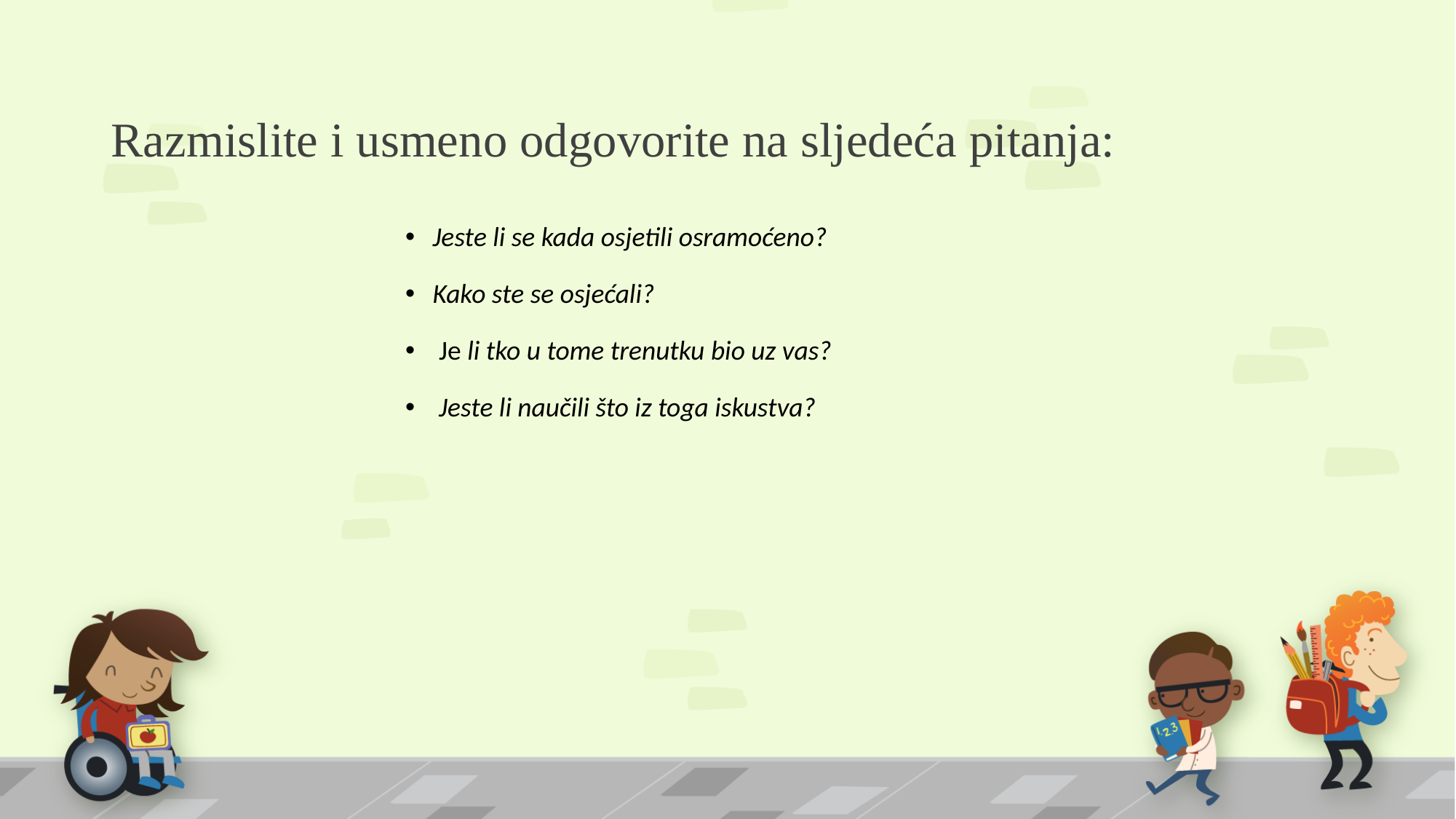

# Razmislite i usmeno odgovorite na sljedeća pitanja:
Jeste li se kada osjetili osramoćeno?
Kako ste se osjećali?
 Je li tko u tome trenutku bio uz vas?
 Jeste li naučili što iz toga iskustva?